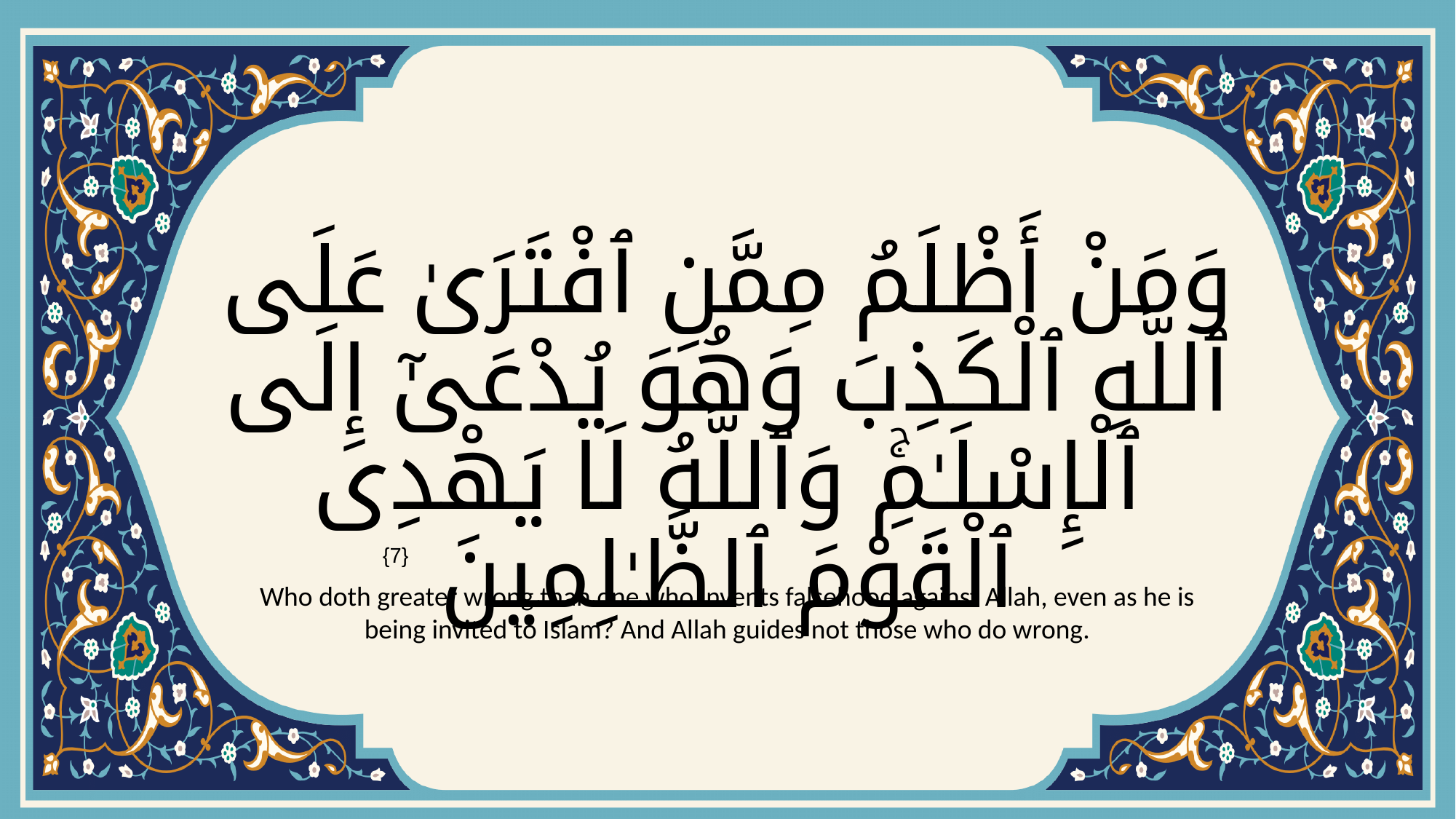

# وَمَنْ أَظْلَمُ مِمَّنِ ٱفْتَرَىٰ عَلَى ٱللَّهِ ٱلْكَذِبَ وَهُوَ يُدْعَىٰٓ إِلَى ٱلْإِسْلَـٰمِۚ وَٱللَّهُ لَا يَهْدِى ٱلْقَوْمَ ٱلظَّـٰلِمِينَ
{7}
Who doth greater wrong than one who invents falsehood against Allah, even as he is being invited to Islam? And Allah guides not those who do wrong.